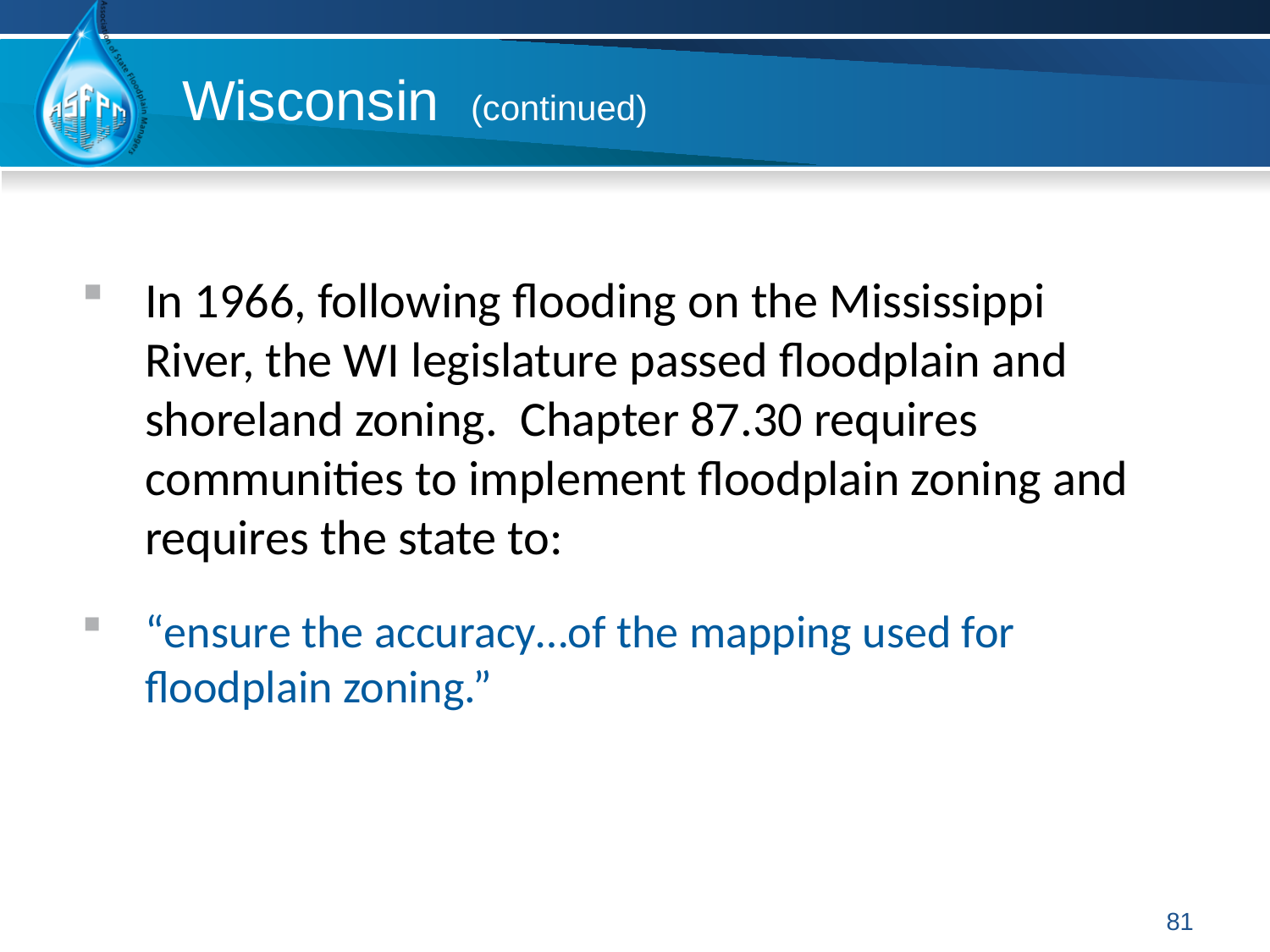

# Wisconsin  (continued)

In 1966, following flooding on the Mississippi River, the WI legislature passed floodplain and shoreland zoning.  Chapter 87.30 requires communities to implement floodplain zoning and requires the state to:

“ensure the accuracy…of the mapping used for floodplain zoning.”

81